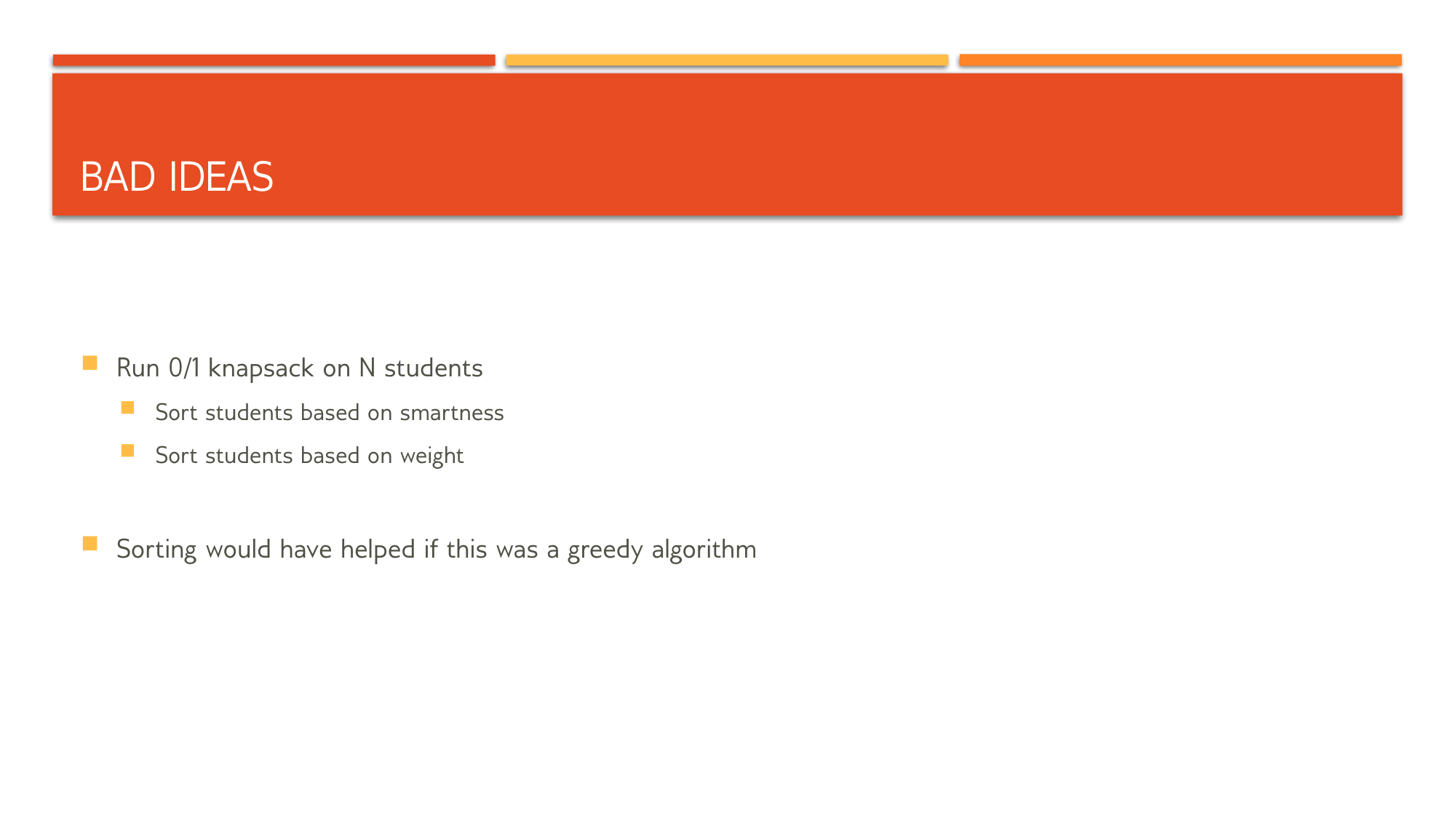

# Bad Ideas
Run 0/1 knapsack on N students
Sort students based on smartness
Sort students based on weight

Sorting would have helped if this was a greedy algorithm